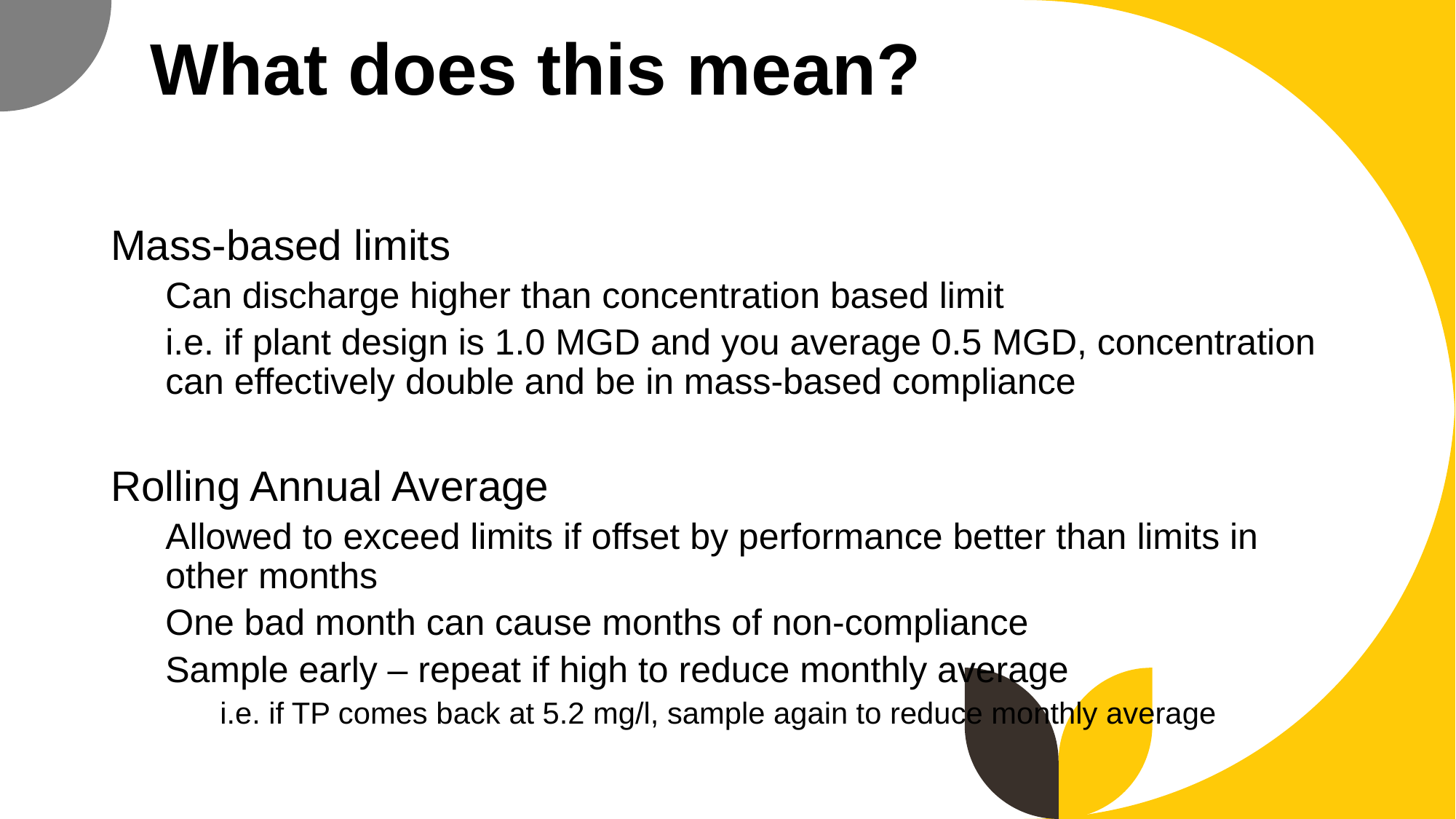

# What does this mean?
Mass-based limits
Can discharge higher than concentration based limit
i.e. if plant design is 1.0 MGD and you average 0.5 MGD, concentration can effectively double and be in mass-based compliance

Rolling Annual Average
Allowed to exceed limits if offset by performance better than limits in other months
One bad month can cause months of non-compliance
Sample early – repeat if high to reduce monthly average
i.e. if TP comes back at 5.2 mg/l, sample again to reduce monthly average